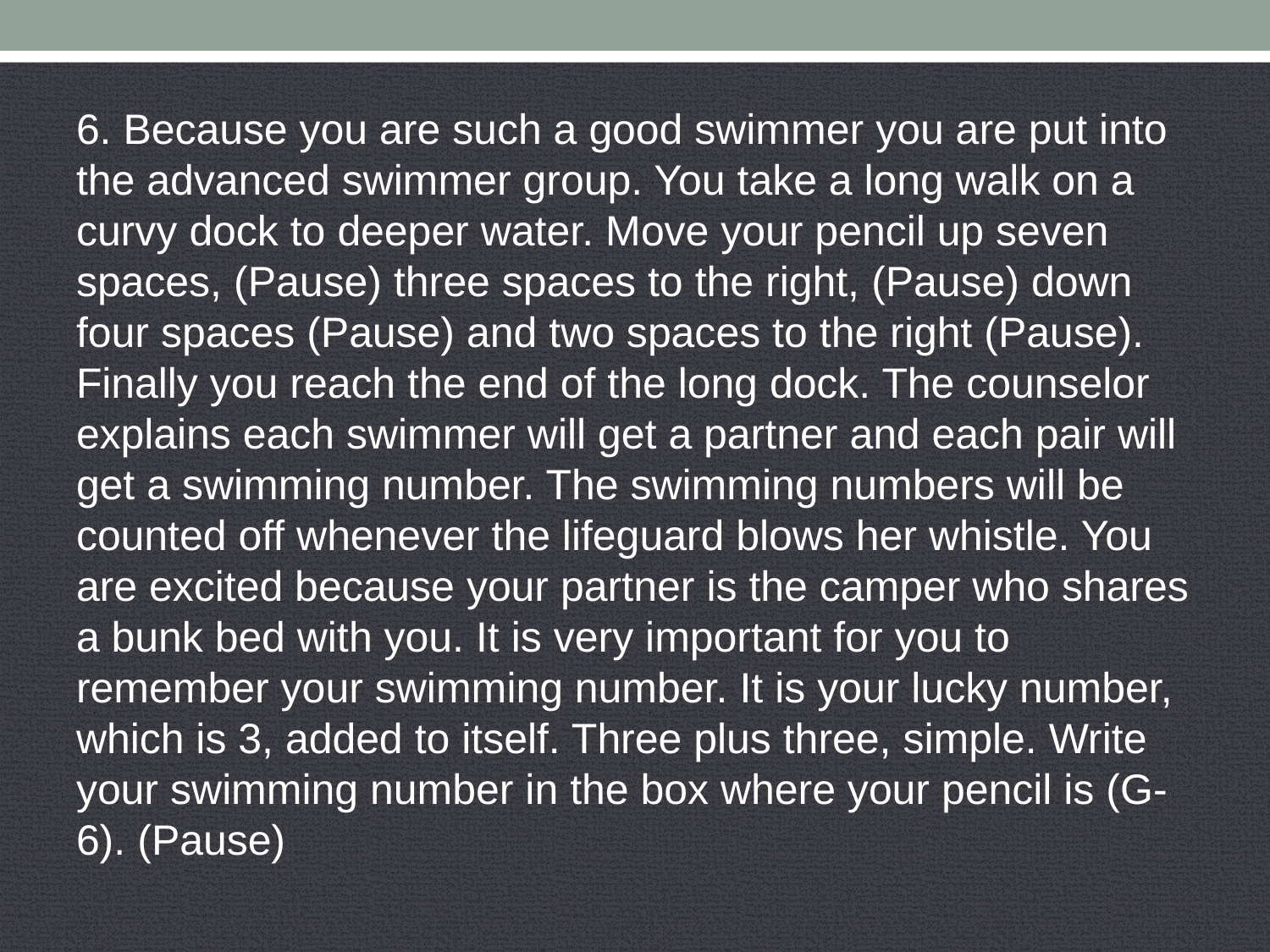

6. Because you are such a good swimmer you are put into the advanced swimmer group. You take a long walk on a curvy dock to deeper water. Move your pencil up seven spaces, (Pause) three spaces to the right, (Pause) down four spaces (Pause) and two spaces to the right (Pause). Finally you reach the end of the long dock. The counselor explains each swimmer will get a partner and each pair will get a swimming number. The swimming numbers will be counted off whenever the lifeguard blows her whistle. You are excited because your partner is the camper who shares a bunk bed with you. It is very important for you to remember your swimming number. It is your lucky number, which is 3, added to itself. Three plus three, simple. Write your swimming number in the box where your pencil is (G-6). (Pause)